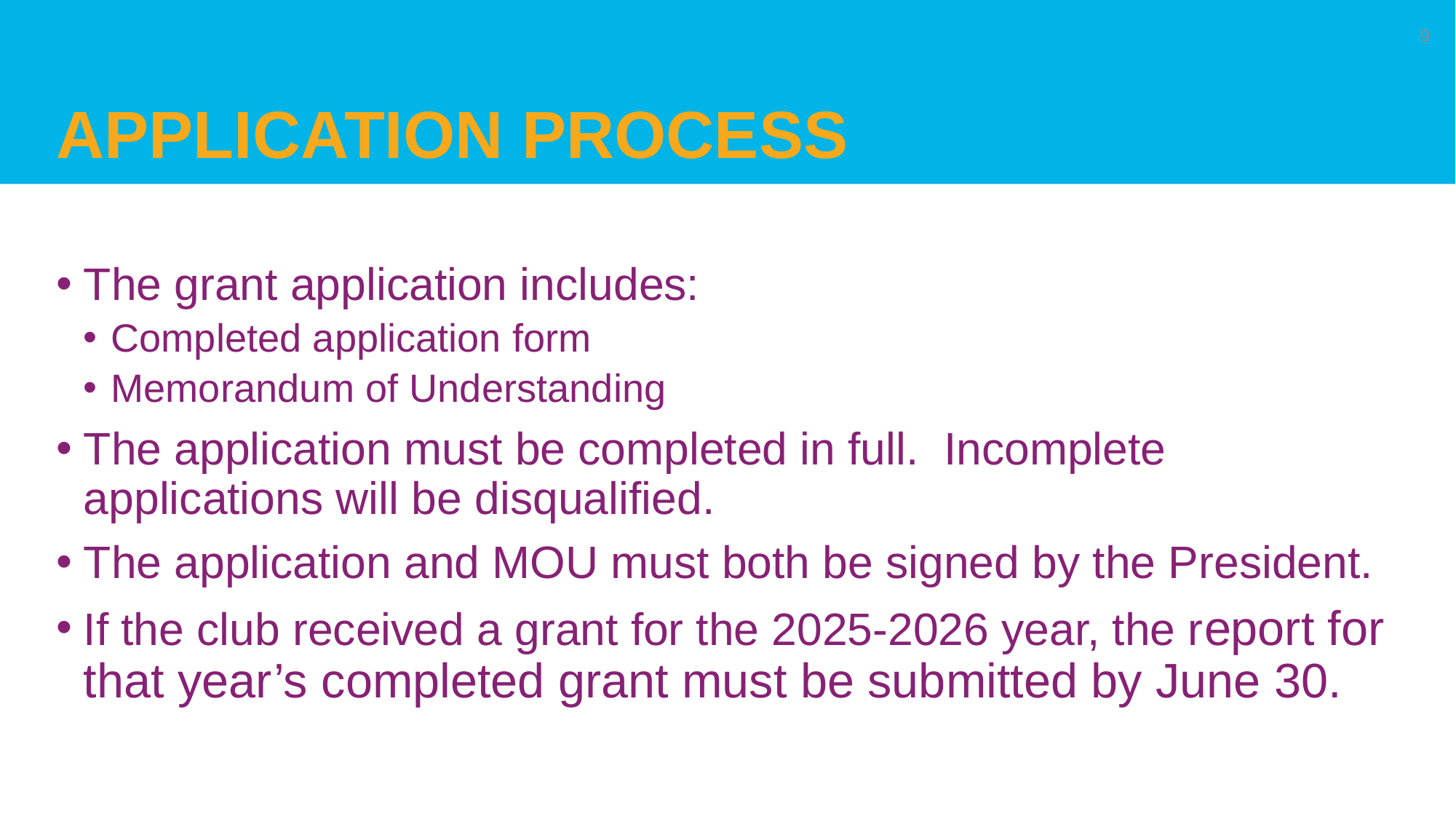

# Application process
9
The grant application includes:
Completed application form
Memorandum of Understanding
The application must be completed in full.  Incomplete applications will be disqualified.
The application and MOU must both be signed by the President.
If the club received a grant for the 2025-2026 year, the report for that year’s completed grant must be submitted by June 30.